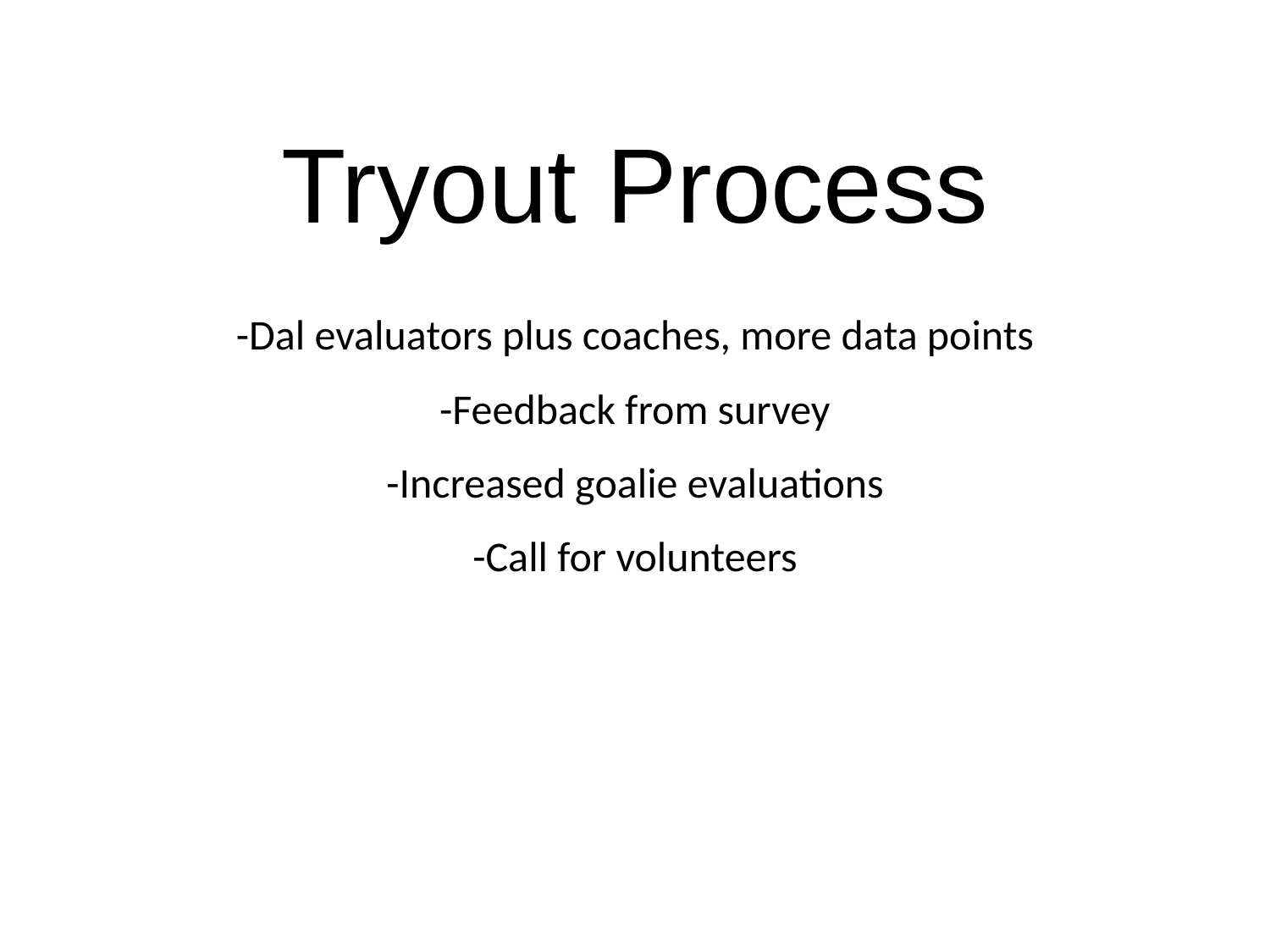

# Tryout Process

-Dal evaluators plus coaches, more data points
-Feedback from survey
-Increased goalie evaluations
-Call for volunteers